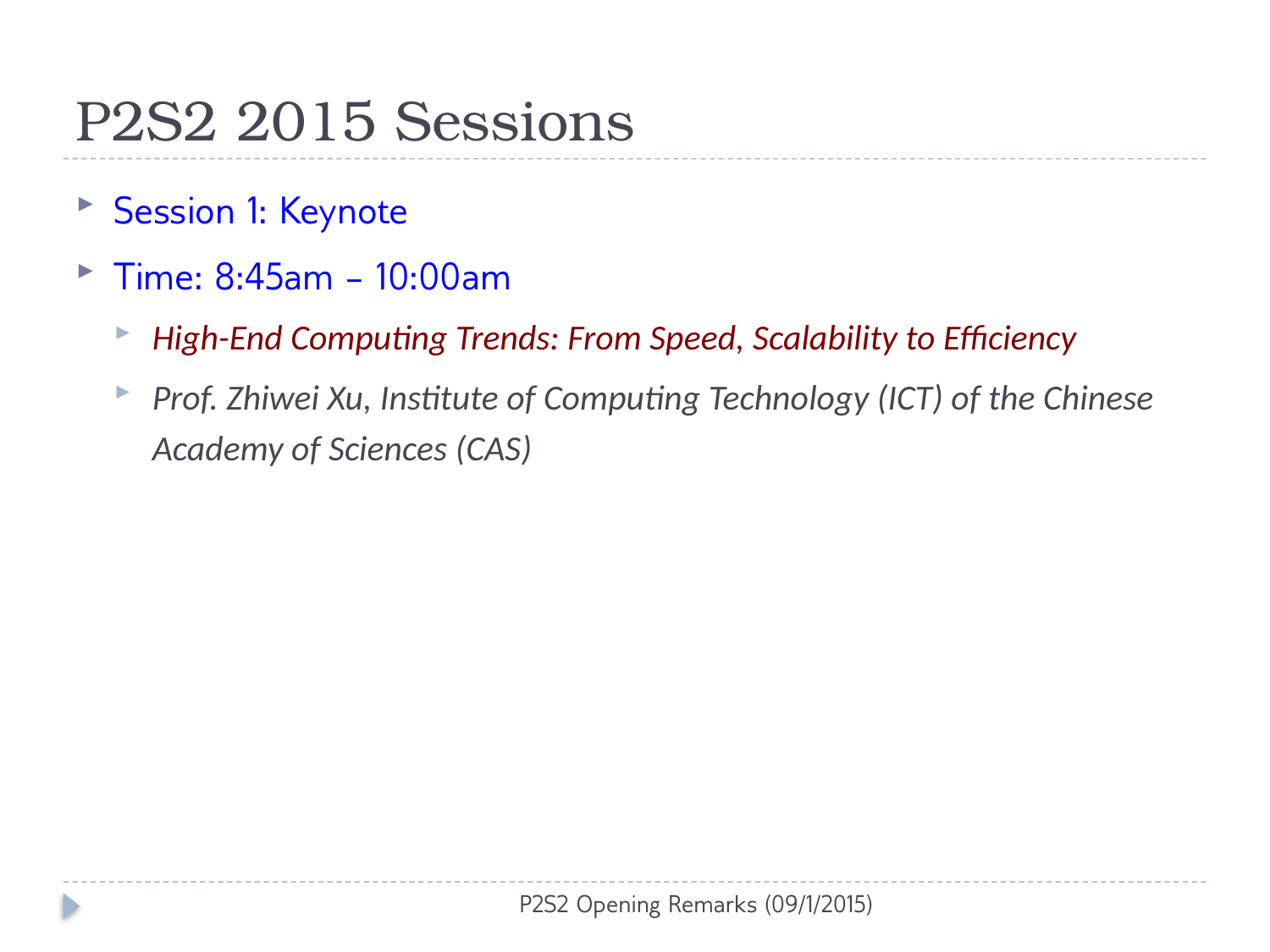

# P2S2 2015 Sessions
Session 1: Keynote
Time: 8:45am – 10:00am
High-End Computing Trends: From Speed, Scalability to Efficiency
Prof. Zhiwei Xu, Institute of Computing Technology (ICT) of the Chinese Academy of Sciences (CAS)
P2S2 Opening Remarks (09/1/2015)